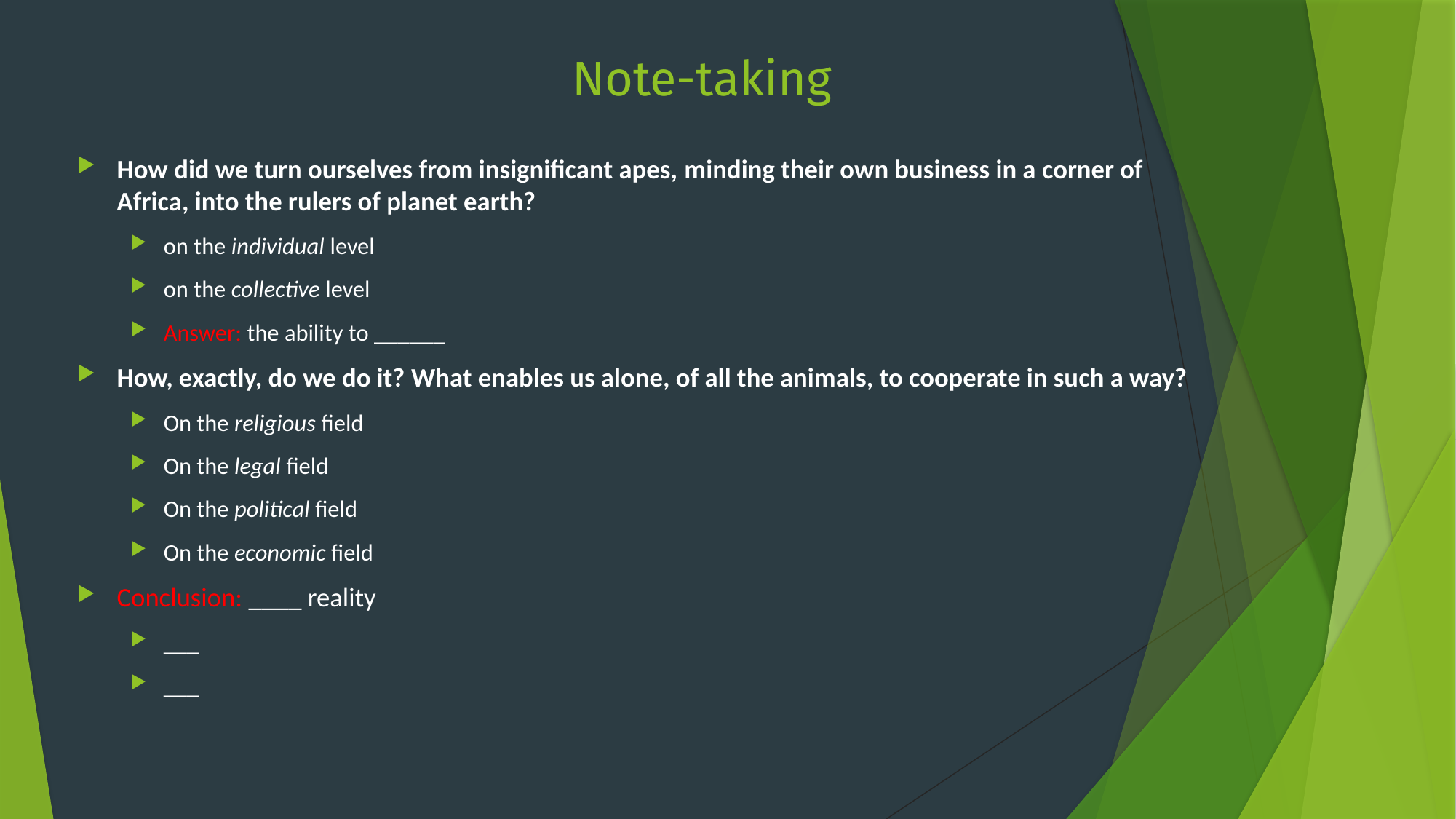

# Note-taking
How did we turn ourselves from insignificant apes, minding their own business in a corner of Africa, into the rulers of planet earth?
on the individual level
on the collective level
Answer: the ability to ______
How, exactly, do we do it? What enables us alone, of all the animals, to cooperate in such a way?
On the religious field
On the legal field
On the political field
On the economic field
Conclusion: ____ reality
___
___